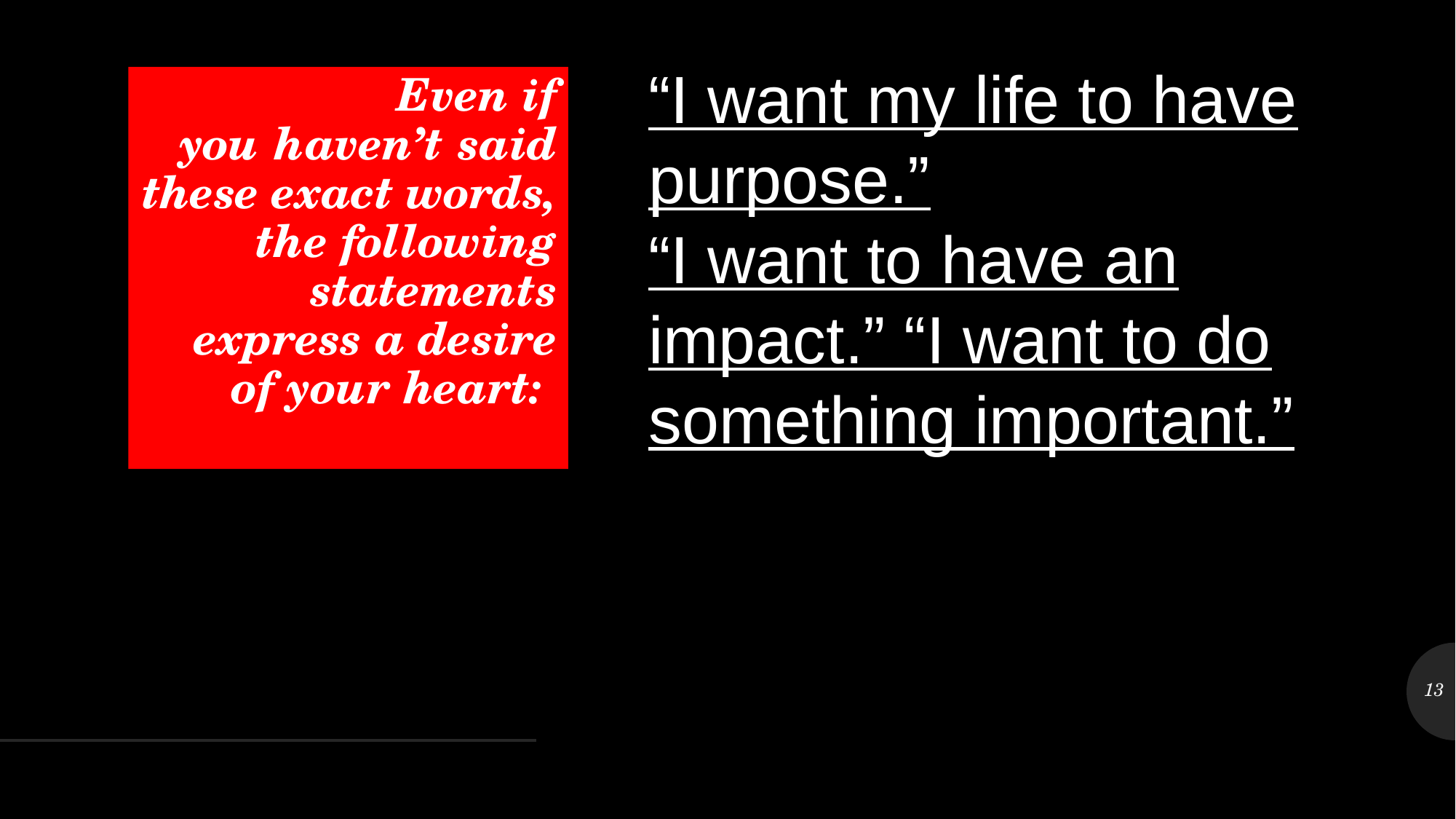

“I want my life to have purpose.”
“I want to have an impact.” “I want to do something important.”
# Even if you haven’t said these exact words, the following statements express a desire of your heart:
13